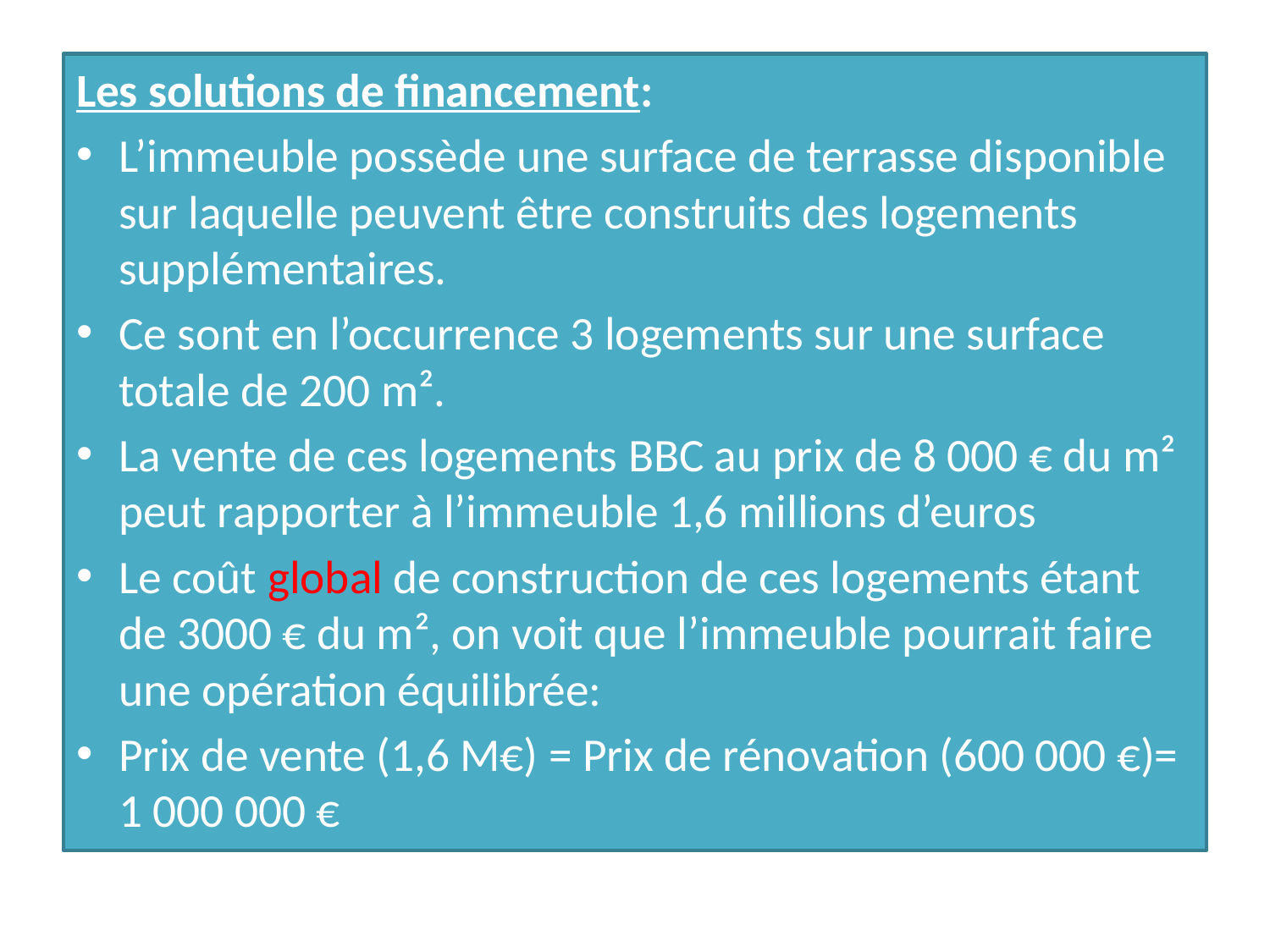

#
Les solutions de financement:
L’immeuble possède une surface de terrasse disponible sur laquelle peuvent être construits des logements supplémentaires.
Ce sont en l’occurrence 3 logements sur une surface totale de 200 m².
La vente de ces logements BBC au prix de 8 000 € du m² peut rapporter à l’immeuble 1,6 millions d’euros
Le coût global de construction de ces logements étant de 3000 € du m², on voit que l’immeuble pourrait faire une opération équilibrée:
Prix de vente (1,6 M€) = Prix de rénovation (600 000 €)= 1 000 000 €